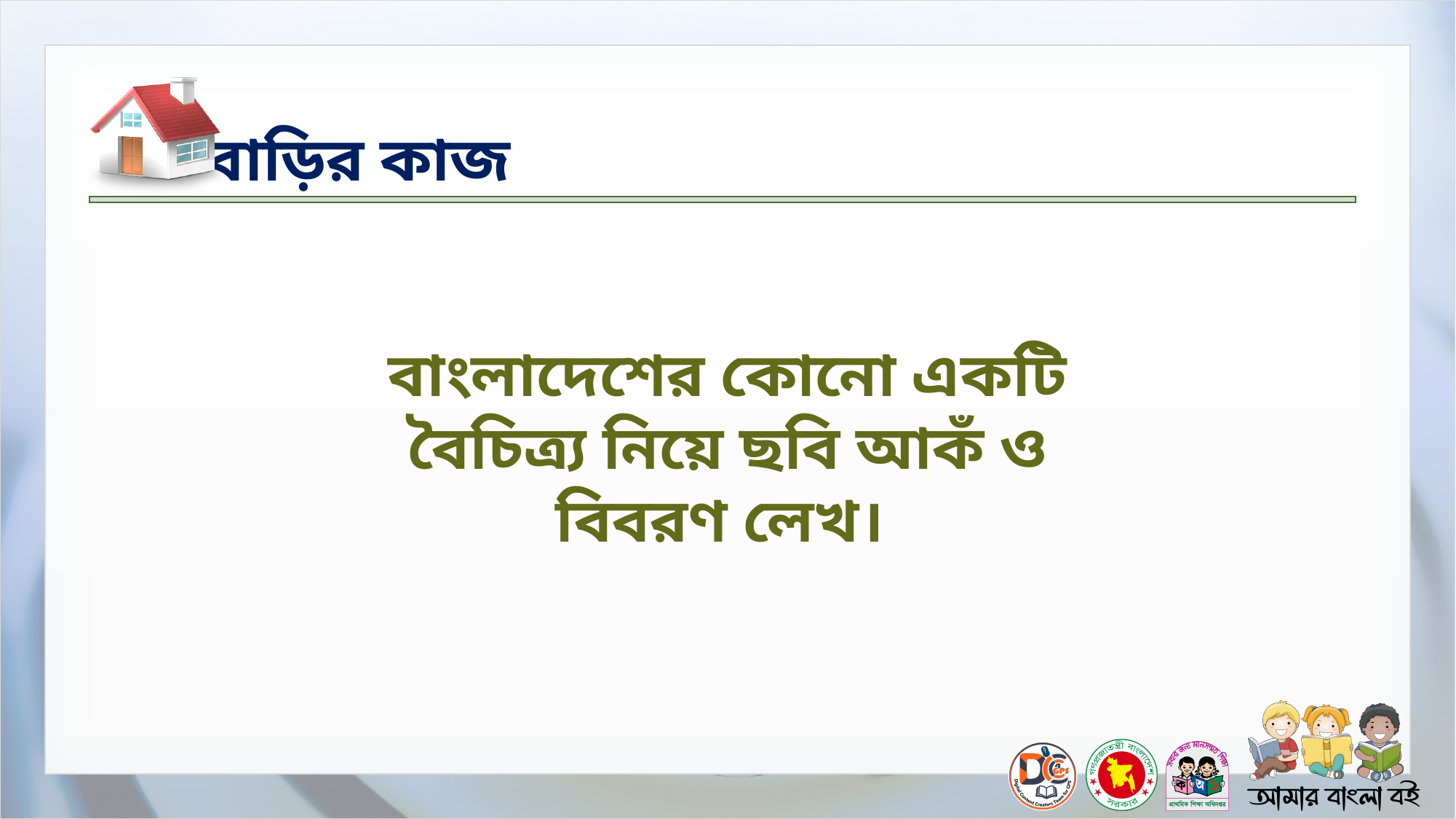

বাংলাদেশের কোনো একটি বৈচিত্র্য নিয়ে ছবি আকঁ ও বিবরণ লেখ।